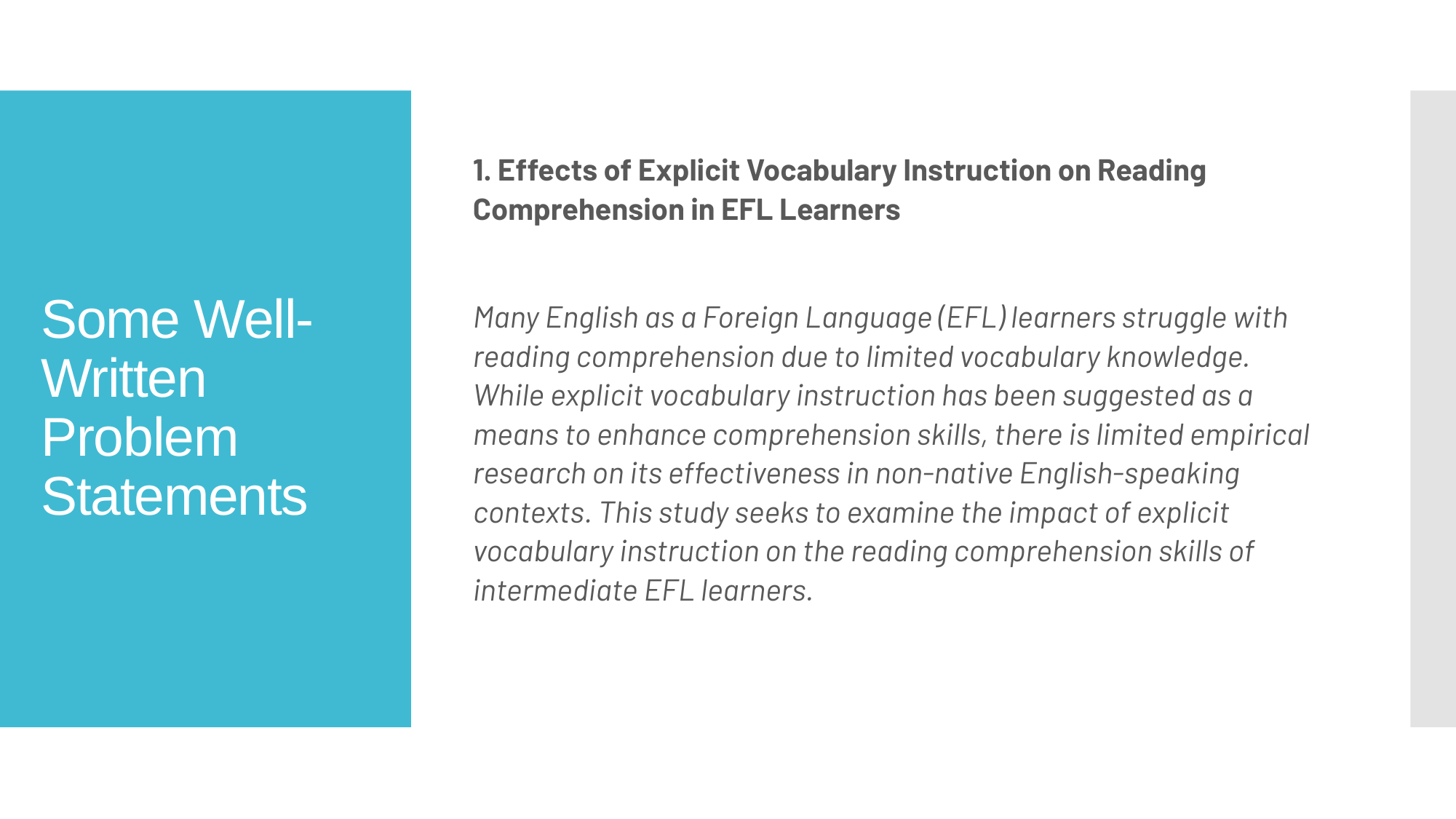

1. Effects of Explicit Vocabulary Instruction on Reading Comprehension in EFL Learners
Many English as a Foreign Language (EFL) learners struggle with reading comprehension due to limited vocabulary knowledge. While explicit vocabulary instruction has been suggested as a means to enhance comprehension skills, there is limited empirical research on its effectiveness in non-native English-speaking contexts. This study seeks to examine the impact of explicit vocabulary instruction on the reading comprehension skills of intermediate EFL learners.

# Some Well-Written Problem Statements